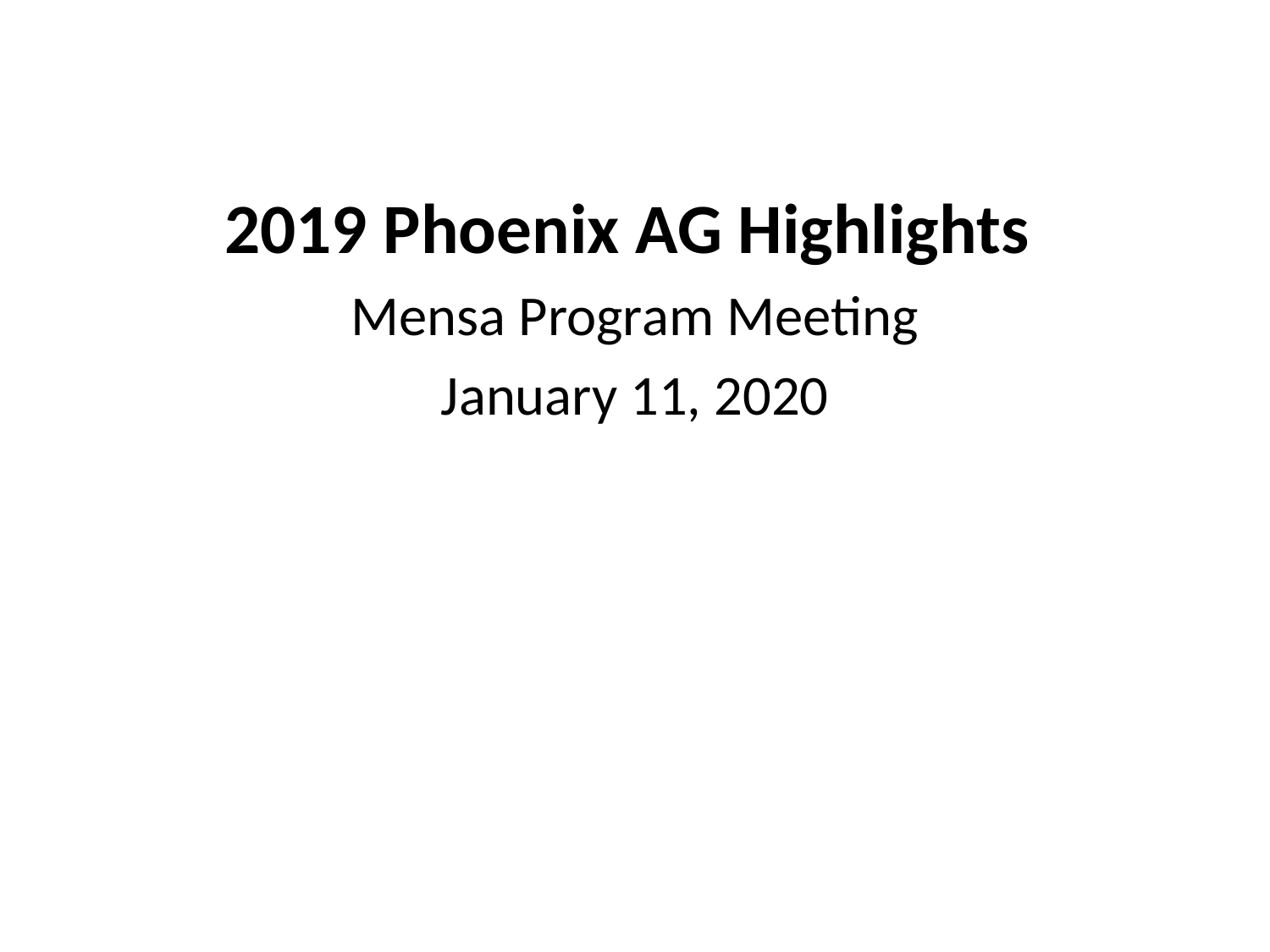

#

2019 Phoenix AG Highlights
Mensa Program Meeting
January 11, 2020